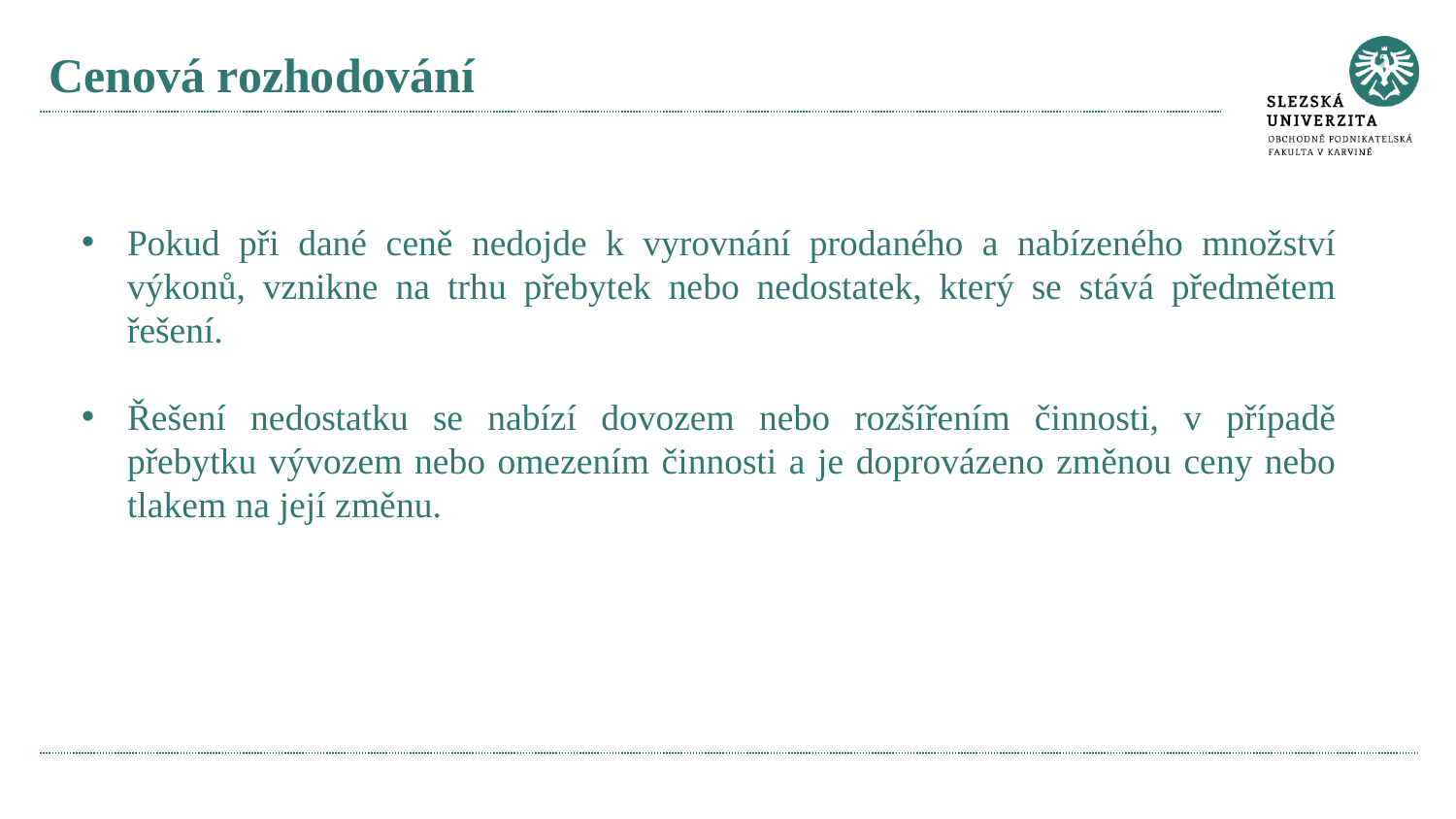

# Cenová rozhodování

Pokud při dané ceně nedojde k vyrovnání prodaného a nabízeného množství výkonů, vznikne na trhu přebytek nebo nedostatek, který se stává předmětem řešení.

Řešení nedostatku se nabízí dovozem nebo rozšířením činnosti, v případě přebytku vývozem nebo omezením činnosti a je doprovázeno změnou ceny nebo tlakem na její změnu.